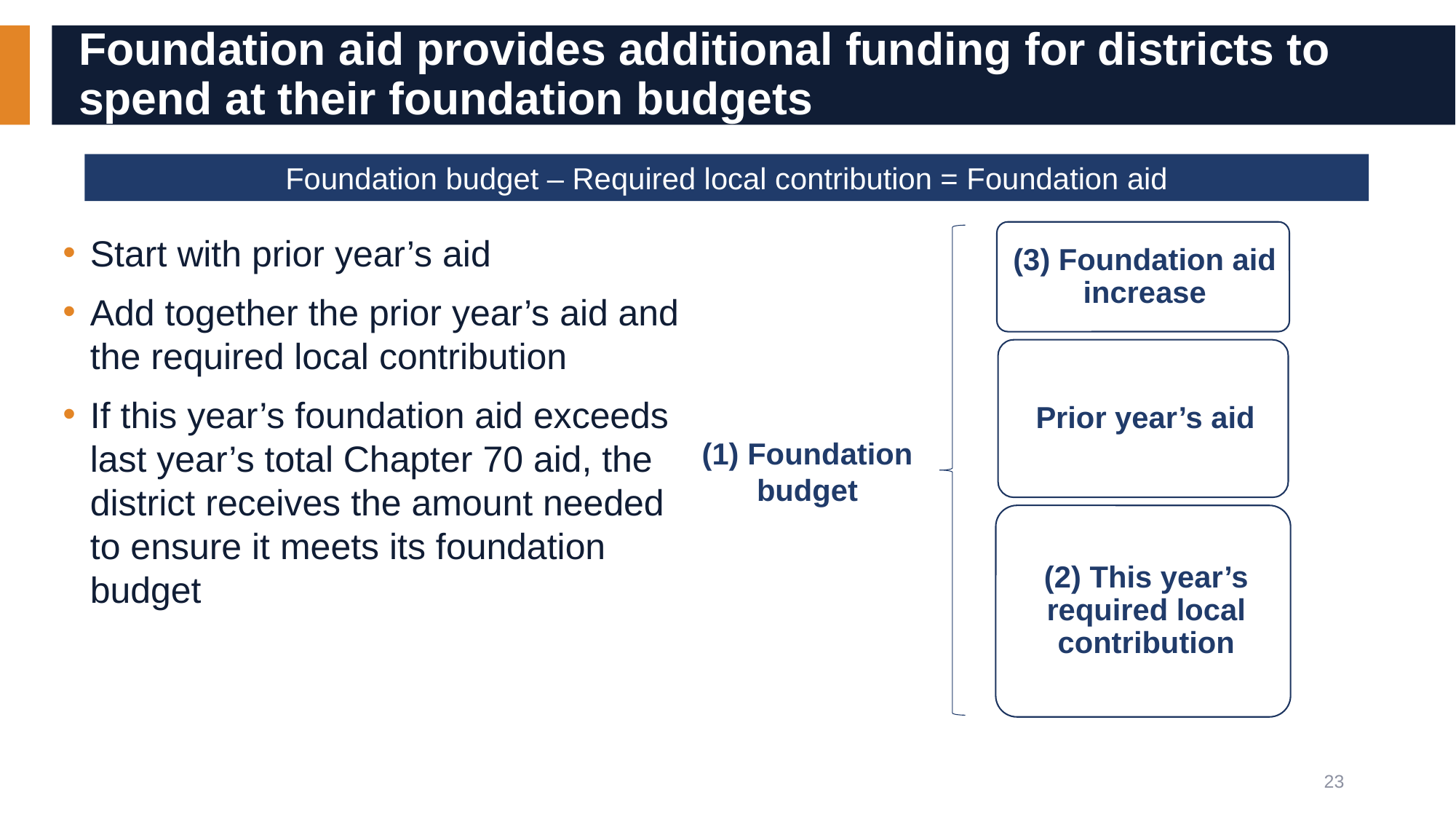

# Foundation aid provides additional funding for districts to spend at their foundation budgets
Foundation budget – Required local contribution = Foundation aid
(2) This year’s required local contribution
Prior year’s aid
(3) Foundation aid increase

Start with prior year’s aid
Add together the prior year’s aid and the required local contribution
If this year’s foundation aid exceeds last year’s total Chapter 70 aid, the district receives the amount needed to ensure it meets its foundation budget
(1) Foundation budget
23